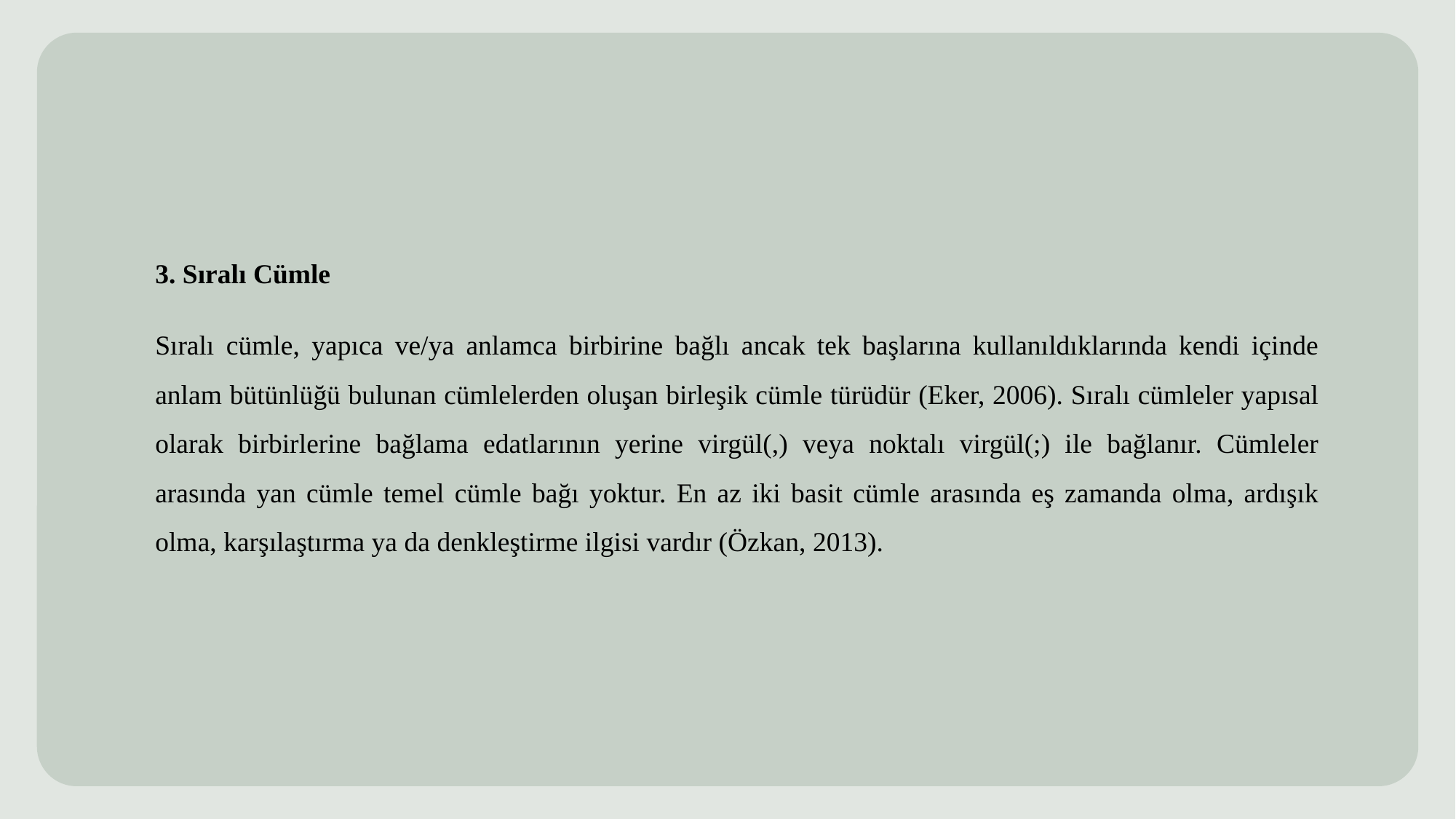

3. Sıralı Cümle
Sıralı cümle, yapıca ve/ya anlamca birbirine bağlı ancak tek başlarına kullanıldıklarında kendi içinde anlam bütünlüğü bulunan cümlelerden oluşan birleşik cümle türüdür (Eker, 2006). Sıralı cümleler yapısal olarak birbirlerine bağlama edatlarının yerine virgül(,) veya noktalı virgül(;) ile bağlanır. Cümleler arasında yan cümle temel cümle bağı yoktur. En az iki basit cümle arasında eş zamanda olma, ardışık olma, karşılaştırma ya da denkleştirme ilgisi vardır (Özkan, 2013).